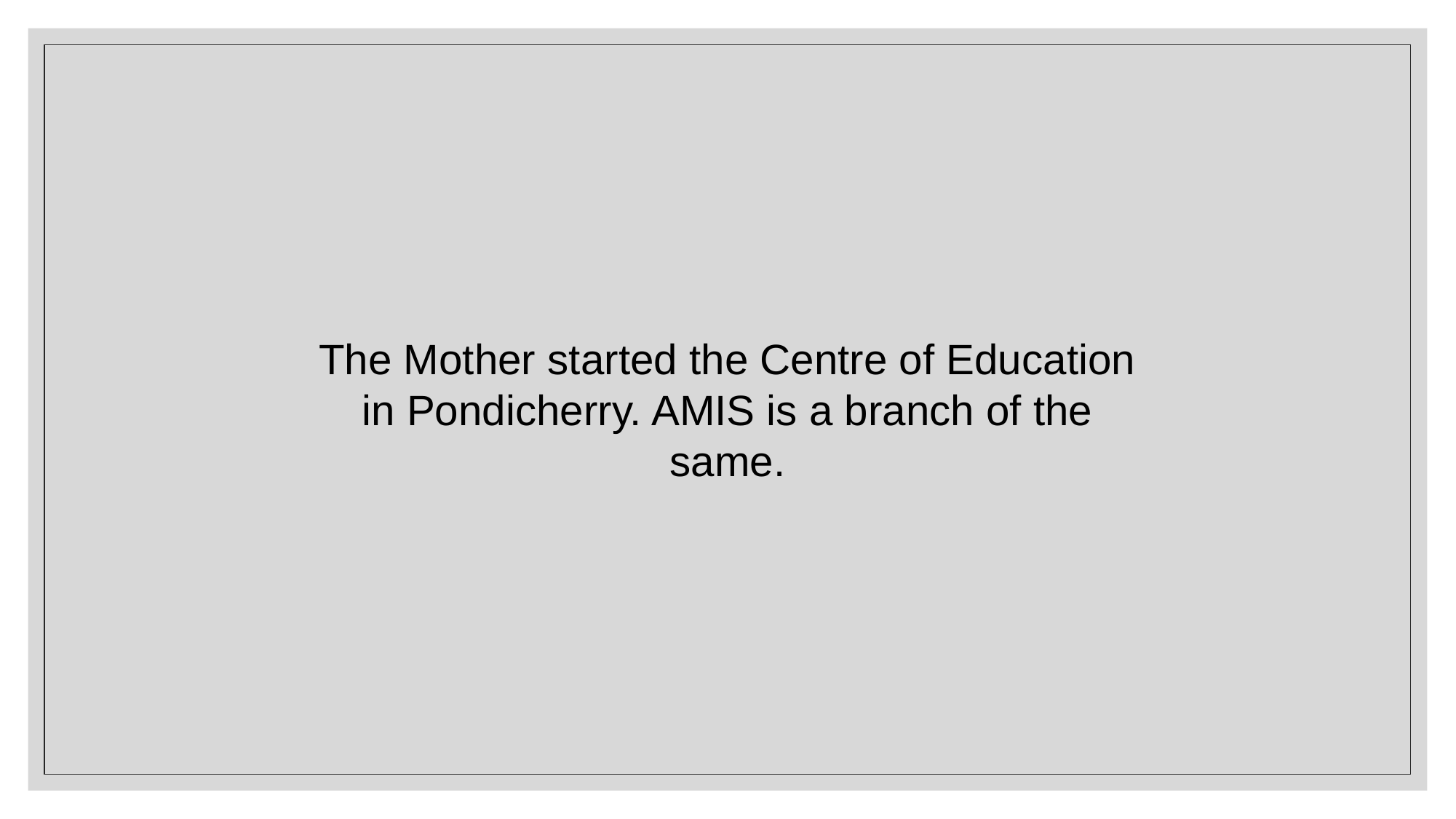

The Mother started the Centre of Education in Pondicherry. AMIS is a branch of the same.